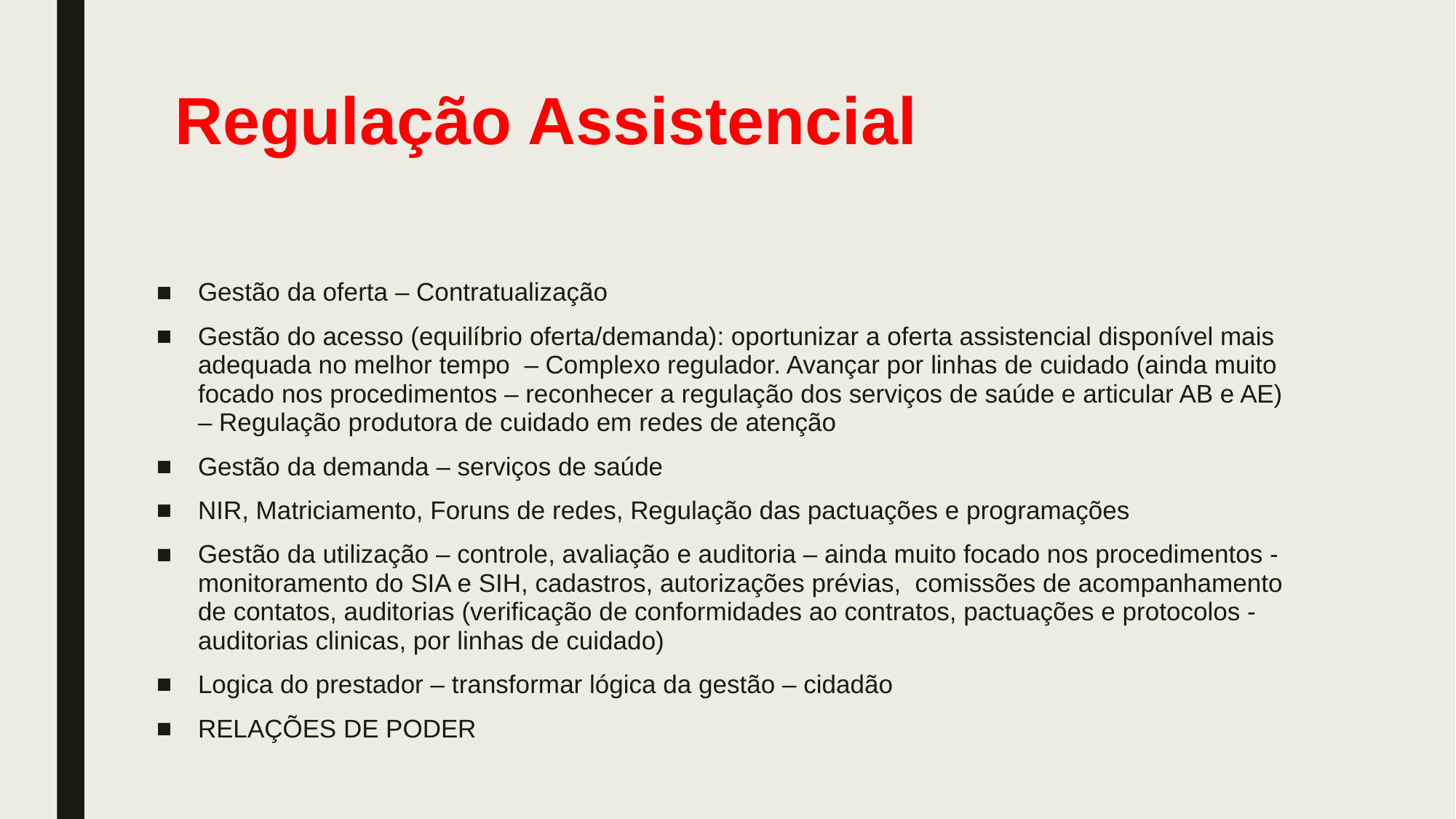

# Regulação Assistencial
Gestão da oferta – Contratualização
Gestão do acesso (equilíbrio oferta/demanda): oportunizar a oferta assistencial disponível mais adequada no melhor tempo  – Complexo regulador. Avançar por linhas de cuidado (ainda muito focado nos procedimentos – reconhecer a regulação dos serviços de saúde e articular AB e AE) – Regulação produtora de cuidado em redes de atenção
Gestão da demanda – serviços de saúde
NIR, Matriciamento, Foruns de redes, Regulação das pactuações e programações
Gestão da utilização – controle, avaliação e auditoria – ainda muito focado nos procedimentos - monitoramento do SIA e SIH, cadastros, autorizações prévias,  comissões de acompanhamento de contatos, auditorias (verificação de conformidades ao contratos, pactuações e protocolos - auditorias clinicas, por linhas de cuidado)
Logica do prestador – transformar lógica da gestão – cidadão
RELAÇÕES DE PODER